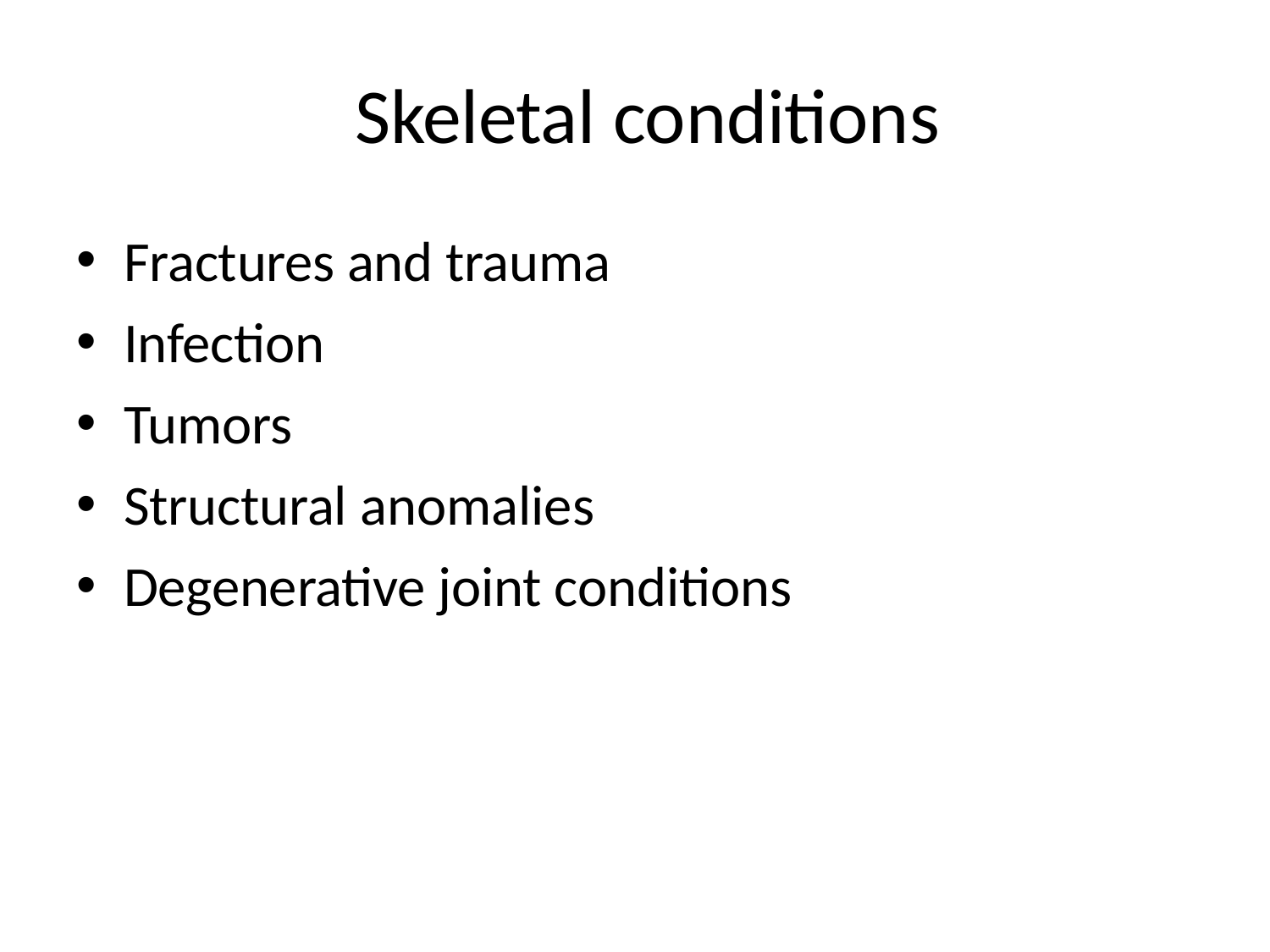

# Skeletal conditions
Fractures and trauma
Infection
Tumors
Structural anomalies
Degenerative joint conditions